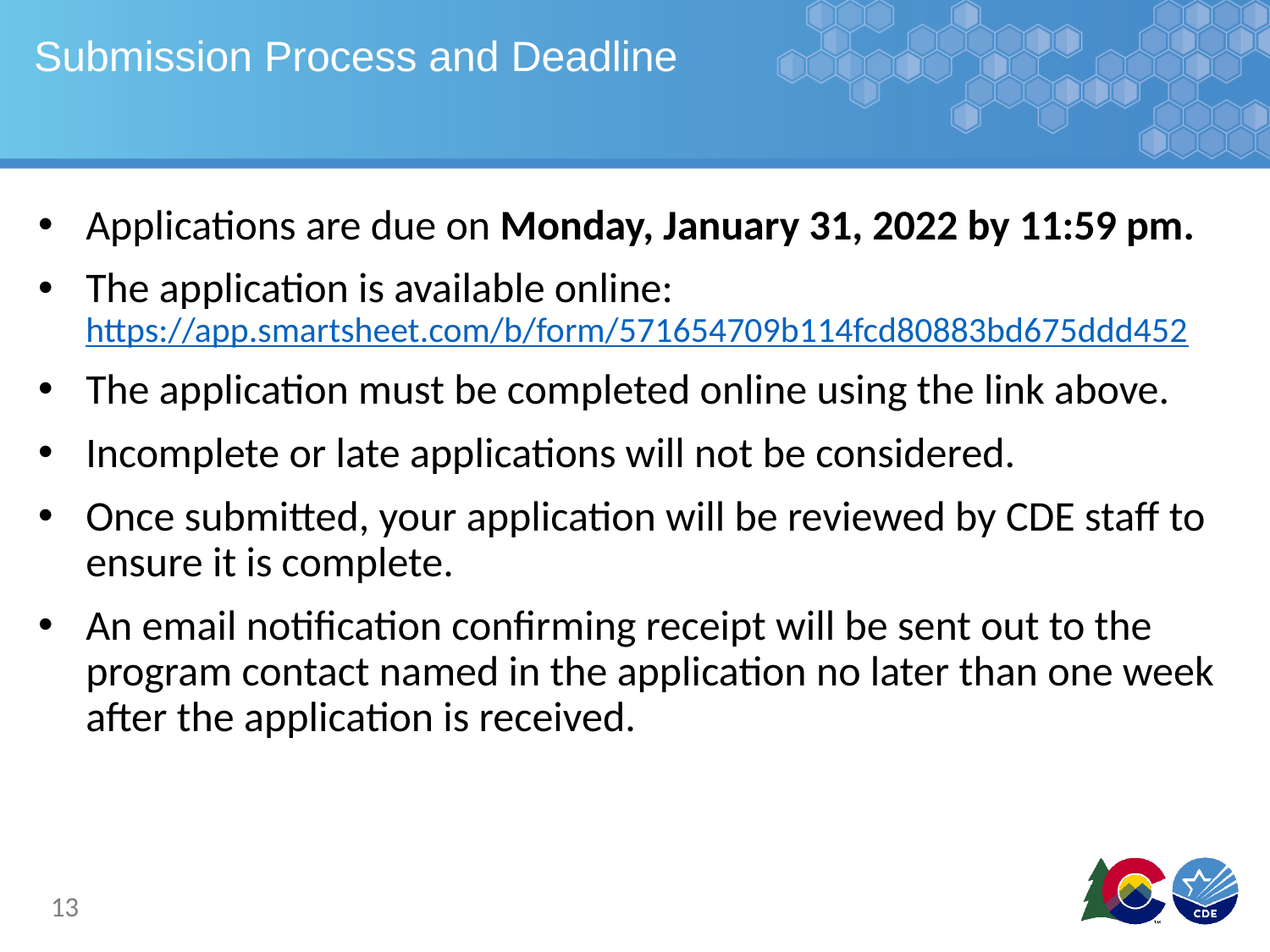

# Submission Process and Deadline
Applications are due on Monday, January 31, 2022 by 11:59 pm.
The application is available online: https://app.smartsheet.com/b/form/571654709b114fcd80883bd675ddd452
The application must be completed online using the link above.
Incomplete or late applications will not be considered.
Once submitted, your application will be reviewed by CDE staff to ensure it is complete.
An email notification confirming receipt will be sent out to the program contact named in the application no later than one week after the application is received.

13